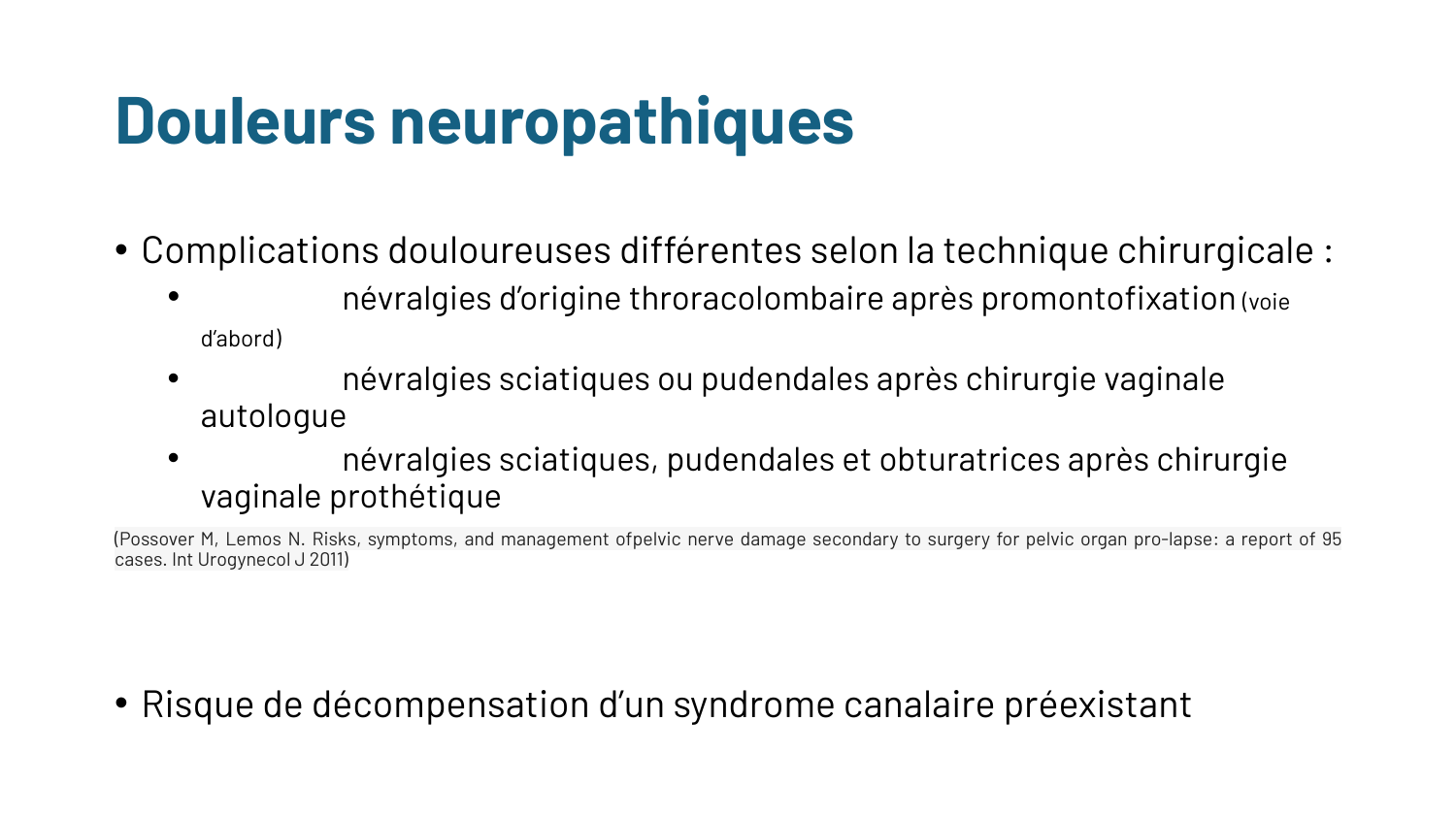

# Douleurs neuropathiques
Complications douloureuses différentes selon la technique chirurgicale :
	névralgies d’origine throracolombaire après promontofixation (voie d’abord)
	névralgies sciatiques ou pudendales après chirurgie vaginale autologue
	névralgies sciatiques, pudendales et obturatrices après chirurgie vaginale prothétique
(Possover M, Lemos N. Risks, symptoms, and management ofpelvic nerve damage secondary to surgery for pelvic organ pro-lapse: a report of 95 cases. Int Urogynecol J 2011)

Risque de décompensation d’un syndrome canalaire préexistant